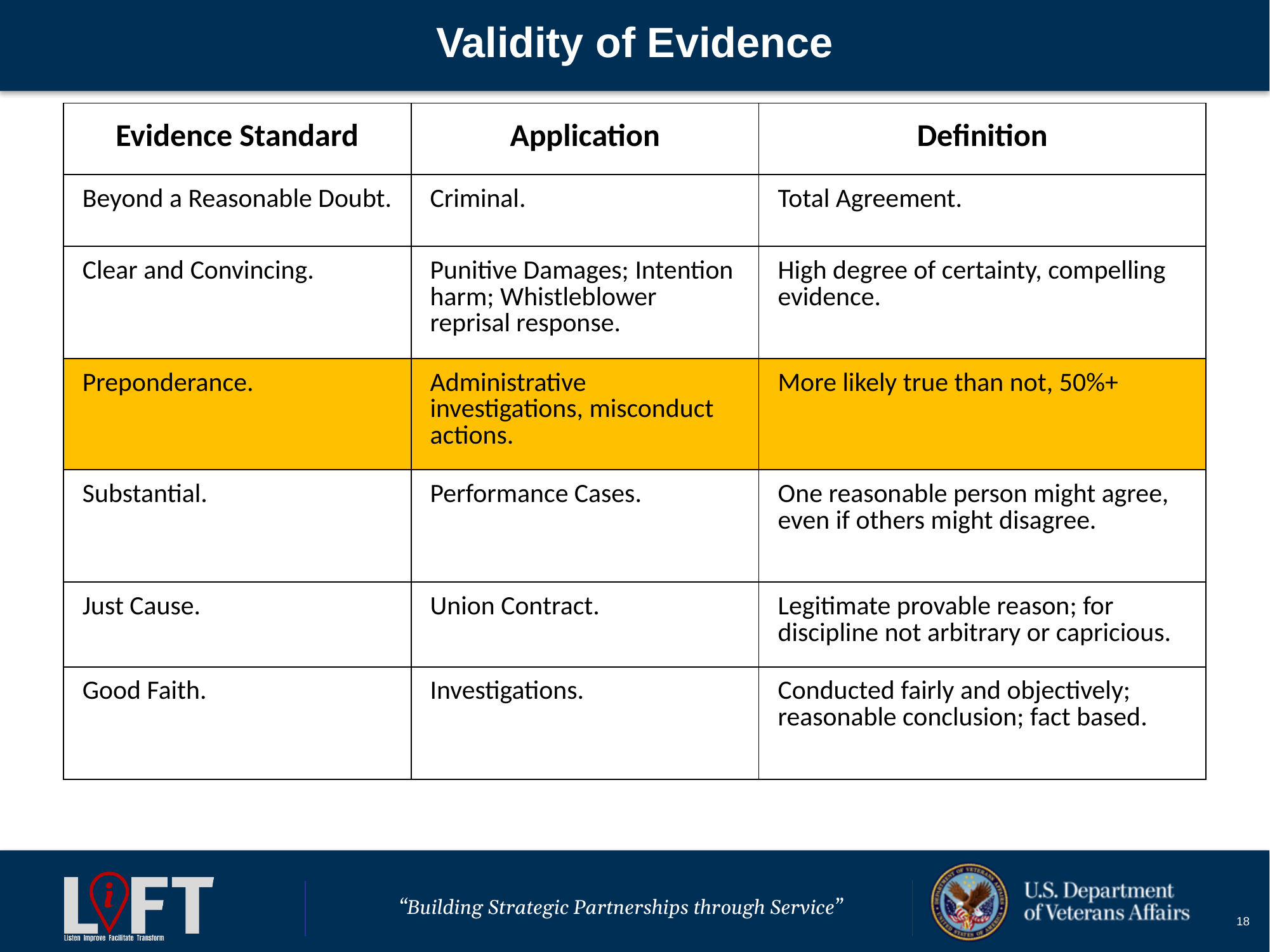

# Validity of Evidence
| Evidence Standard | Application | Definition |
| --- | --- | --- |
| Beyond a Reasonable Doubt. | Criminal. | Total Agreement. |
| Clear and Convincing. | Punitive Damages; Intention harm; Whistleblower reprisal response. | High degree of certainty, compelling evidence. |
| Preponderance. | Administrative investigations, misconduct actions. | More likely true than not, 50%+ |
| Substantial. | Performance Cases. | One reasonable person might agree, even if others might disagree. |
| Just Cause. | Union Contract. | Legitimate provable reason; for discipline not arbitrary or capricious. |
| Good Faith. | Investigations. | Conducted fairly and objectively; reasonable conclusion; fact based. |
18